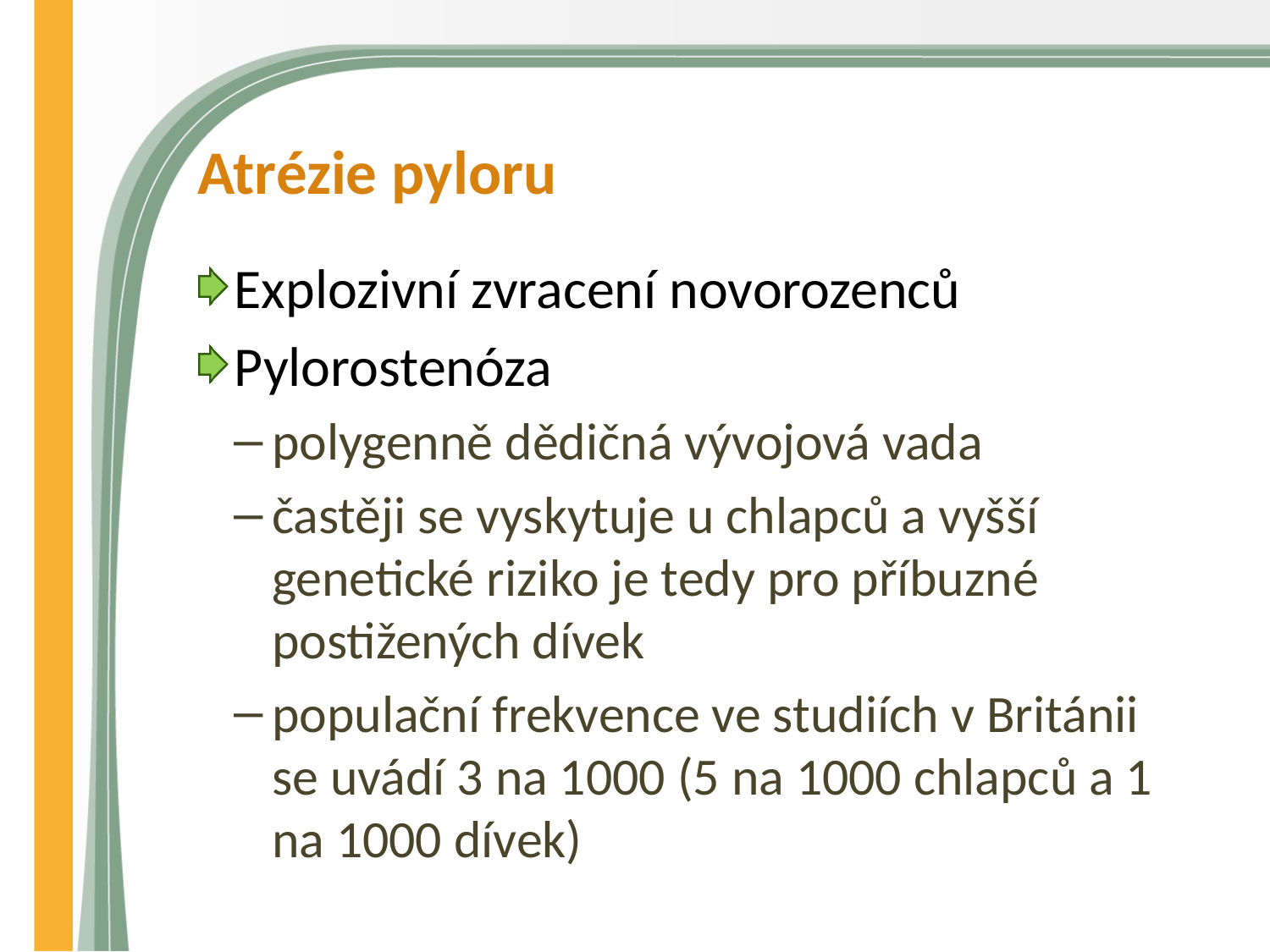

# Atrézie pyloru
Explozivní zvracení novorozenců
Pylorostenóza
polygenně dědičná vývojová vada
častěji se vyskytuje u chlapců a vyšší genetické riziko je tedy pro příbuzné postižených dívek
populační frekvence ve studiích v Británii se uvádí 3 na 1000 (5 na 1000 chlapců a 1 na 1000 dívek)